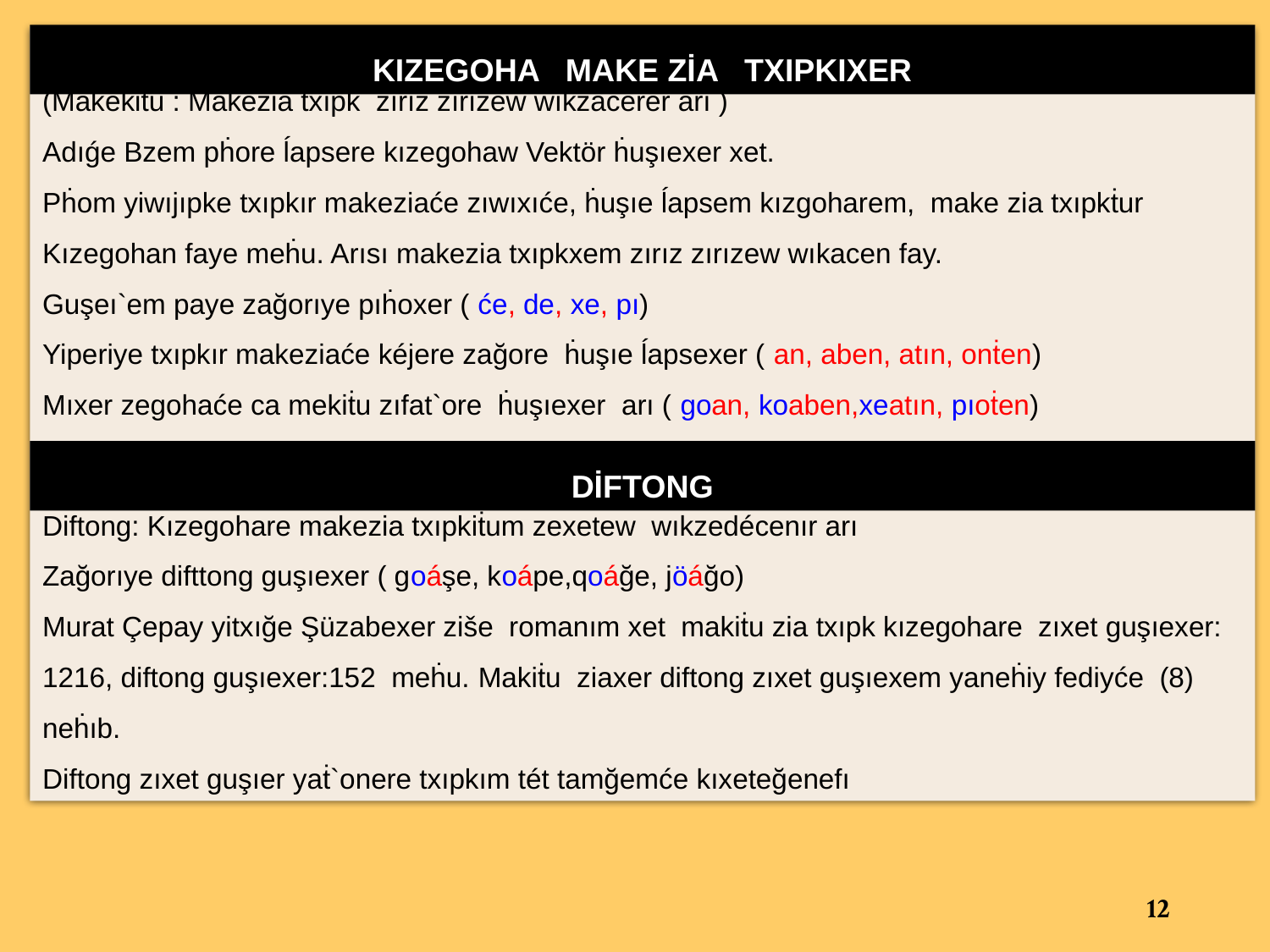

KIZEGOHA   MAKE ZİA   TXIPKIXER

(Makekiṫu : Makezia txıpk  zırız zırızew wıkzacerer arı )
Adıǵe Bzem pḣore ĺapsere kızegohaw Vektör ḣuşıexer xet.
Pḣom yiwıjıpke txıpkır makeziaće zıwıxıće, ḣuşıe ĺapsem kızgoharem,  make zia txıpkṫur
Kızegohan faye meḣu. Arısı makezia txıpkxem zırız zırızew wıkacen fay.
Guşeı`em paye zağorıye pıḣoxer ( će, de, xe, pı)
Yiperiye txıpkır makeziaće kéjere zağore  ḣuşıe ĺapsexer ( an, aben, atın, onṫen)
Mıxer zegohaće ca mekiṫu zıfat`ore  ḣuşıexer  arı ( goan, koaben,xeatın, pıoṫen)

DİFTONG
Diftong: Kızegohare makezia txıpkiṫum zexetew  wıkzedécenır arı
Zağorıye difttong guşıexer ( goáşe, koápe,qoáğe, jöáğo)
Murat Çepay yitxığe Şüzabexer ziše  romanım xet  makiṫu zia txıpk kızegohare  zıxet guşıexer: 1216, diftong guşıexer:152  meḣu. Makiṫu  ziaxer diftong zıxet guşıexem yaneḣiy fediyće  (8)  neḣıb.
Diftong zıxet guşıer yaṫ`onere txıpkım tét tamğemće kıxeteğenefı
DİFTONG

12